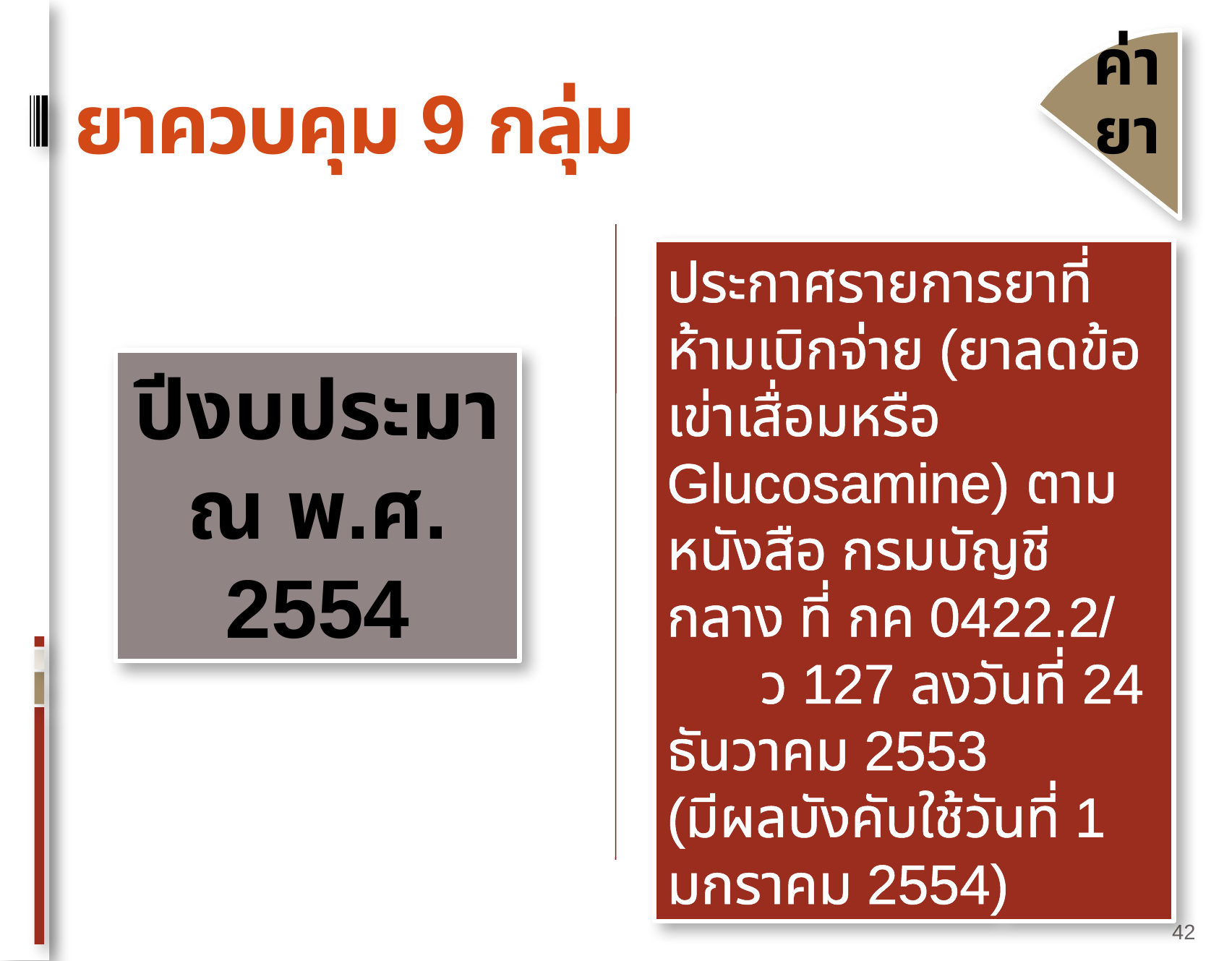

ค่ายา
ยาควบคุม 9 กลุ่ม

ประกาศรายการยาที่ห้ามเบิกจ่าย (ยาลดข้อเข่าเสื่อมหรือ Glucosamine) ตามหนังสือ กรมบัญชีกลาง ที่ กค 0422.2/         ว 127 ลงวันที่ 24 ธันวาคม 2553          (มีผลบังคับใช้วันที่ 1 มกราคม 2554)
ปีงบประมาณ พ.ศ. 2554
42